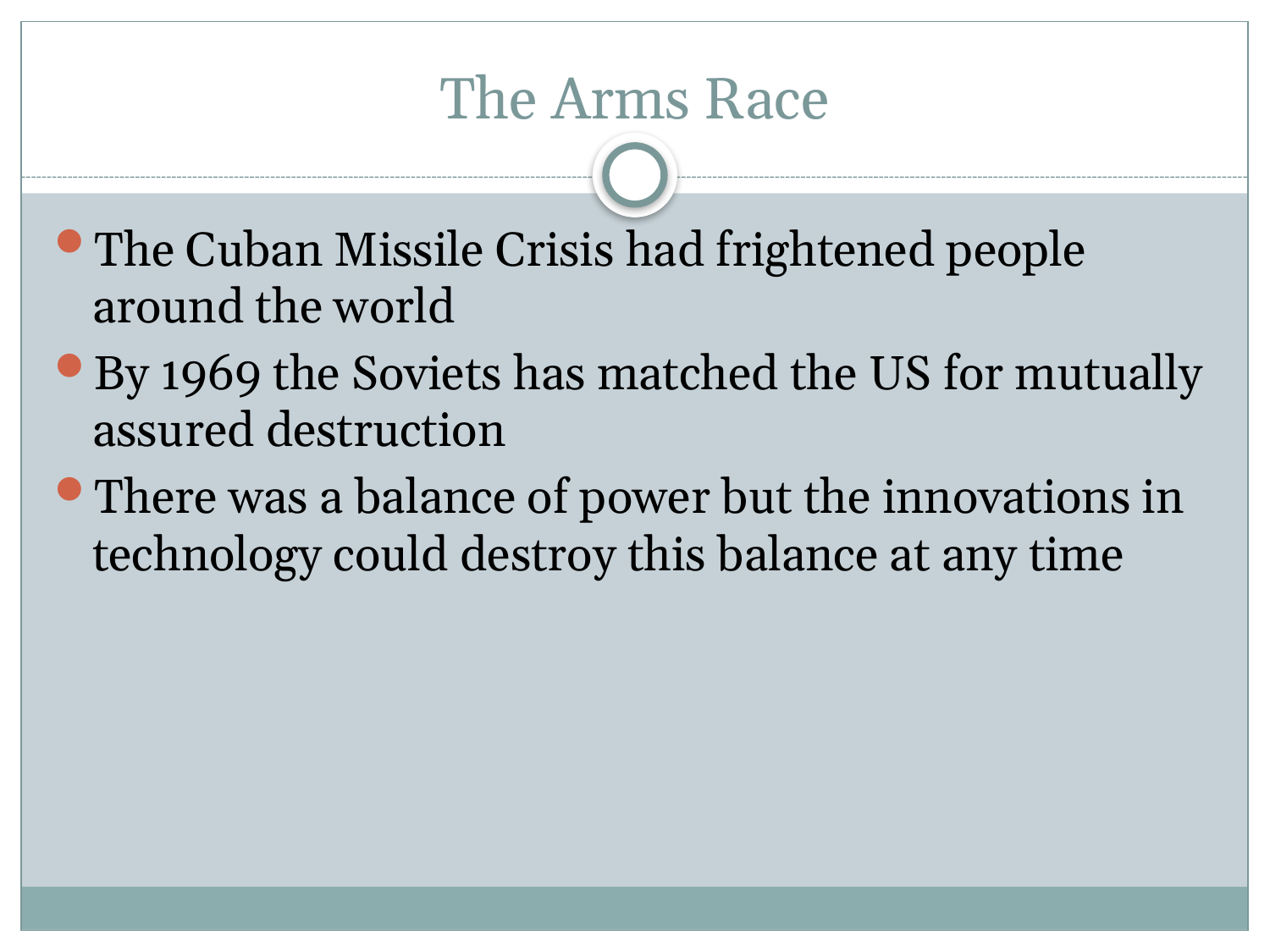

# The Arms Race
The Cuban Missile Crisis had frightened people around the world
By 1969 the Soviets has matched the US for mutually assured destruction
There was a balance of power but the innovations in technology could destroy this balance at any time